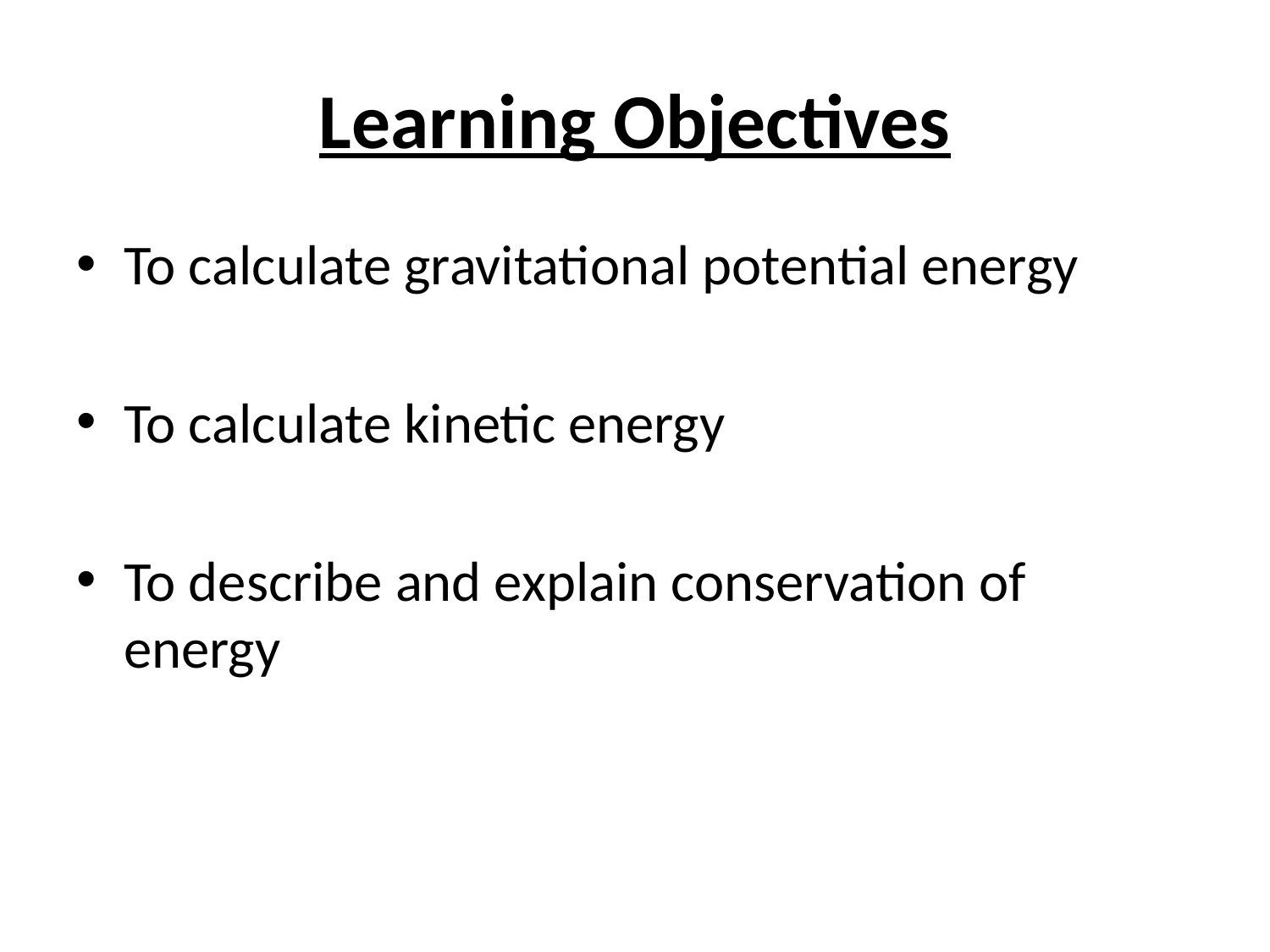

# Learning Objectives
To calculate gravitational potential energy

To calculate kinetic energy

To describe and explain conservation of energy